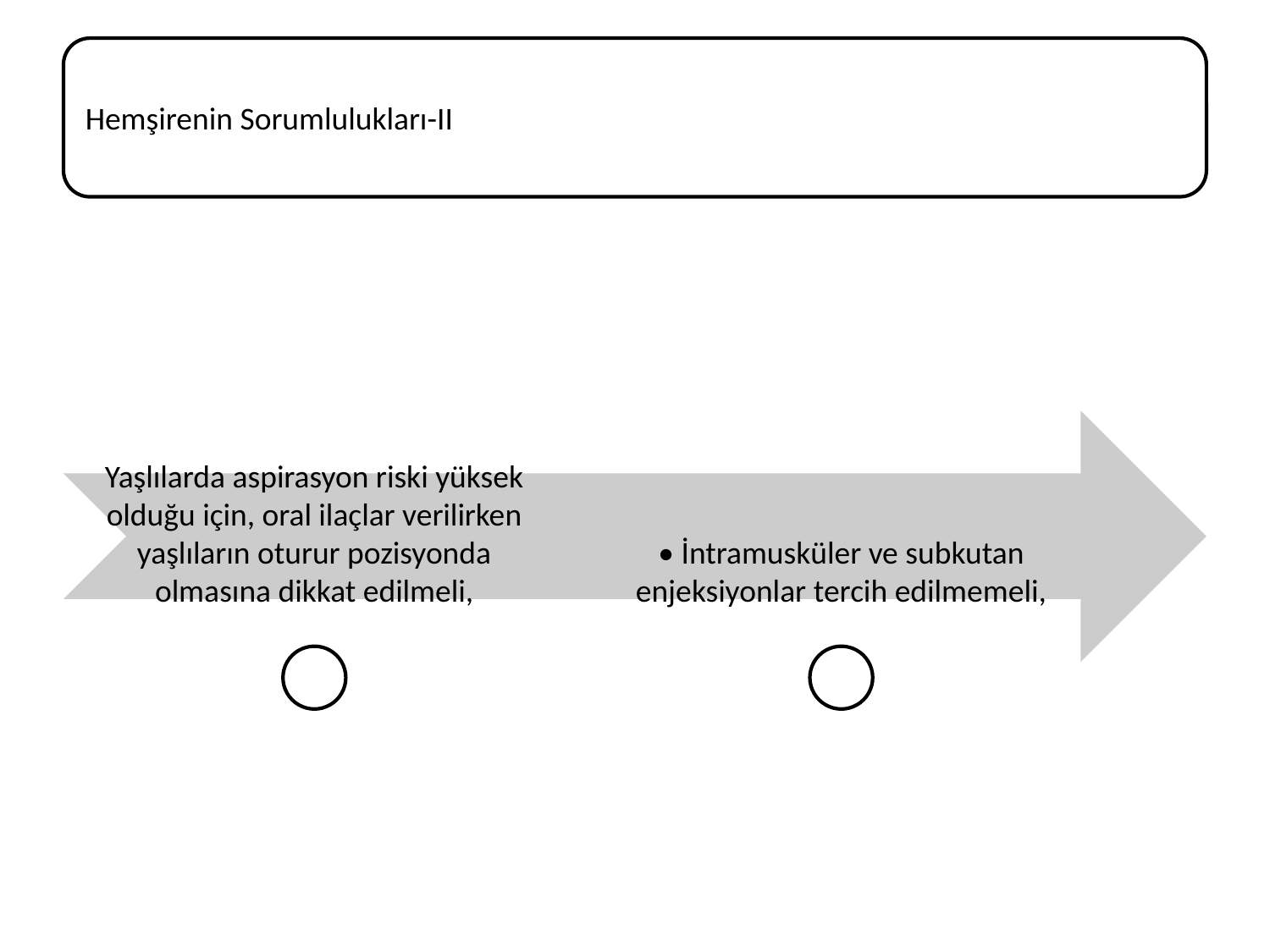

Hemşirenin Sorumlulukları-II
Yaşlılarda aspirasyon riski yüksek olduğu için, oral ilaçlar verilirken yaşlıların oturur pozisyonda olmasına dikkat edilmeli,
• İntramusküler ve subkutan enjeksiyonlar tercih edilmemeli,